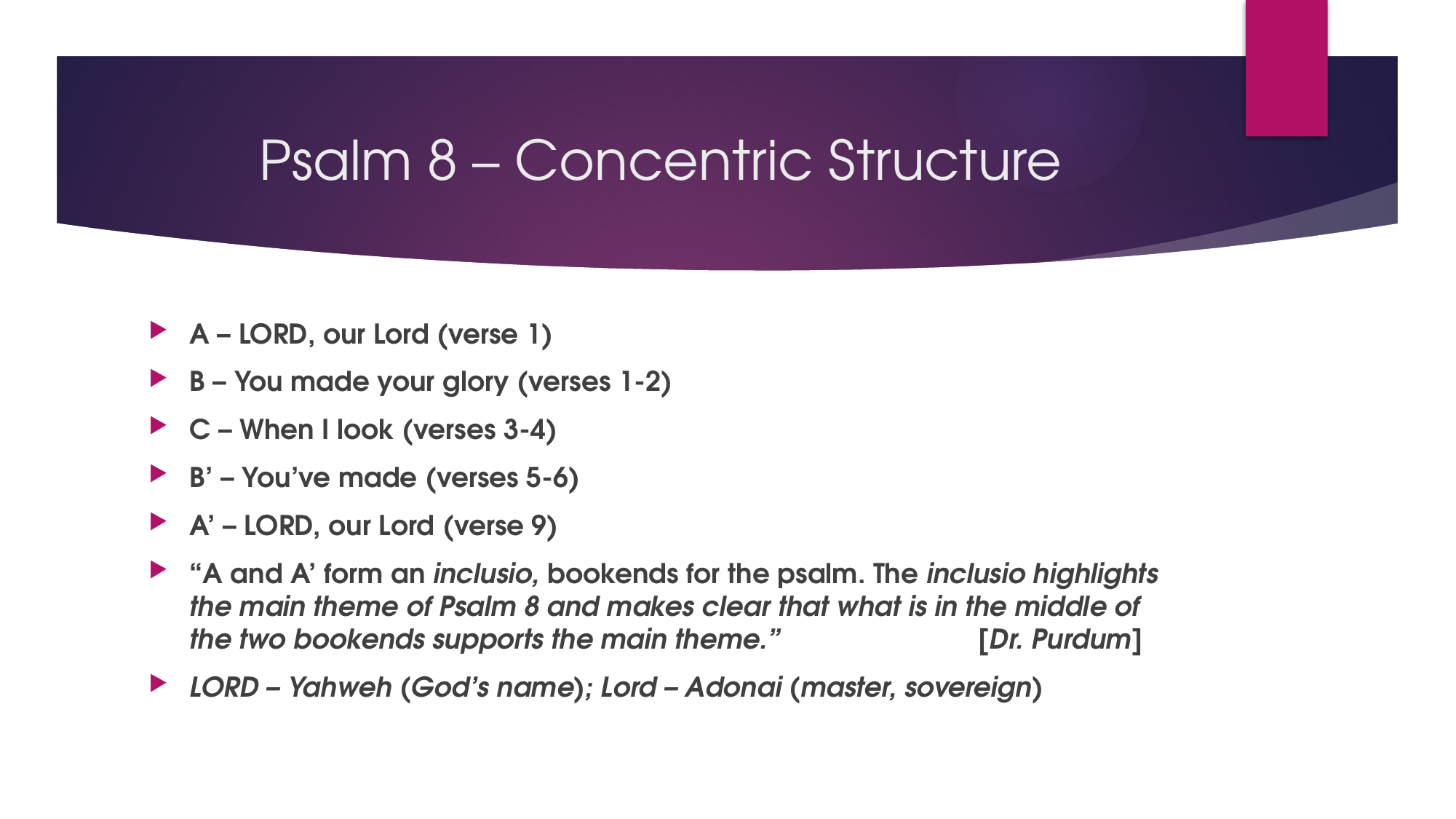

# Psalm 8 – Concentric Structure
A – LORD, our Lord (verse 1)
B – You made your glory (verses 1-2)
C – When I look (verses 3-4)
B’ – You’ve made (verses 5-6)
A’ – LORD, our Lord (verse 9)
“A and A’ form an inclusio, bookends for the psalm. The inclusio highlights the main theme of Psalm 8 and makes clear that what is in the middle of the two bookends supports the main theme.”                          [Dr. Purdum]
LORD – Yahweh (God’s name); Lord – Adonai (master, sovereign)